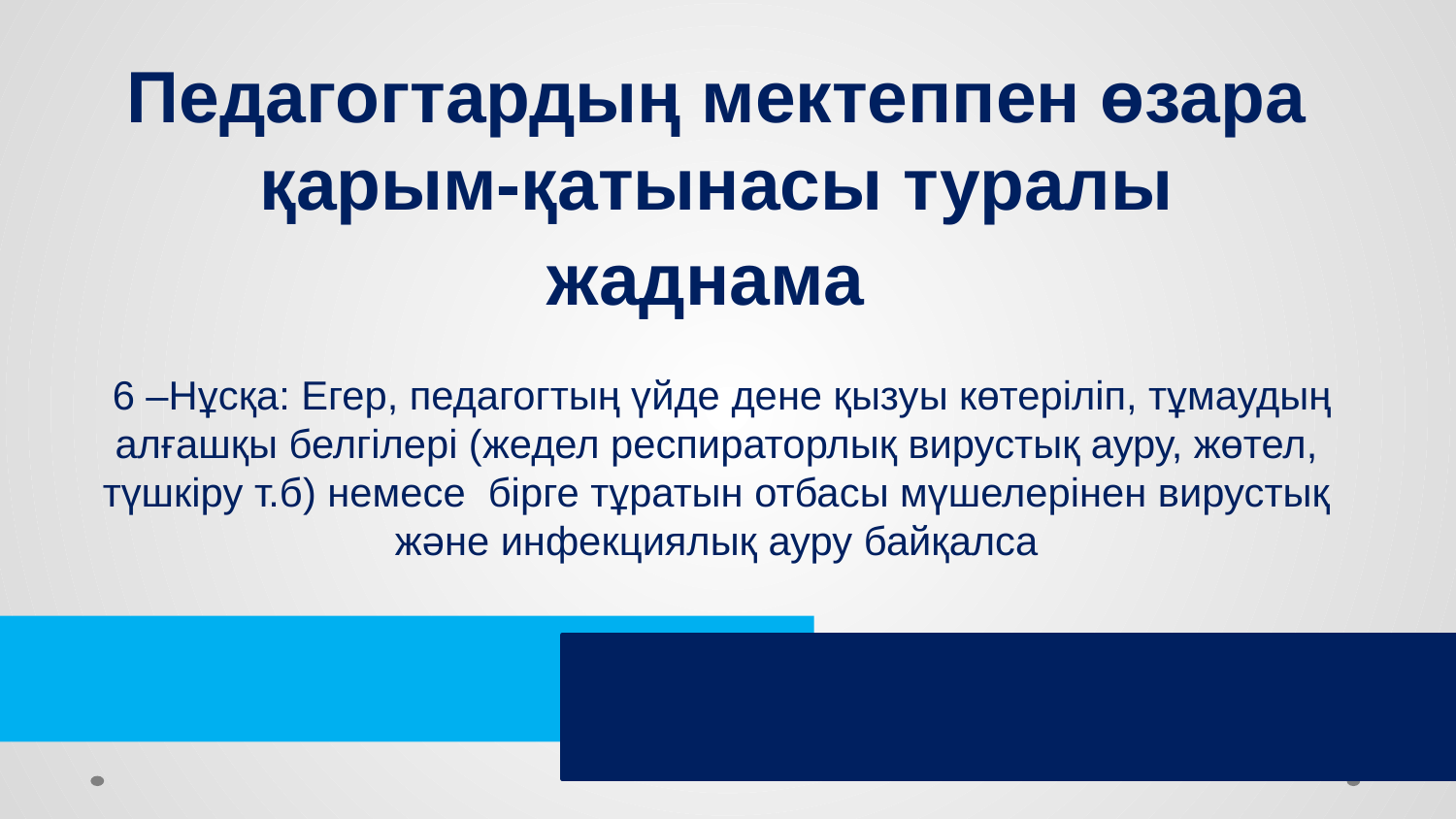

Педагогтардың мектеппен өзара қарым-қатынасы туралы жаднама

 6 –Нұсқа: Егер, педагогтың үйде дене қызуы көтеріліп, тұмаудың алғашқы белгілері (жедел респираторлық вирустық ауру, жөтел, түшкіру т.б) немесе  бірге тұратын отбасы мүшелерінен вирустық және инфекциялық ауру байқалса